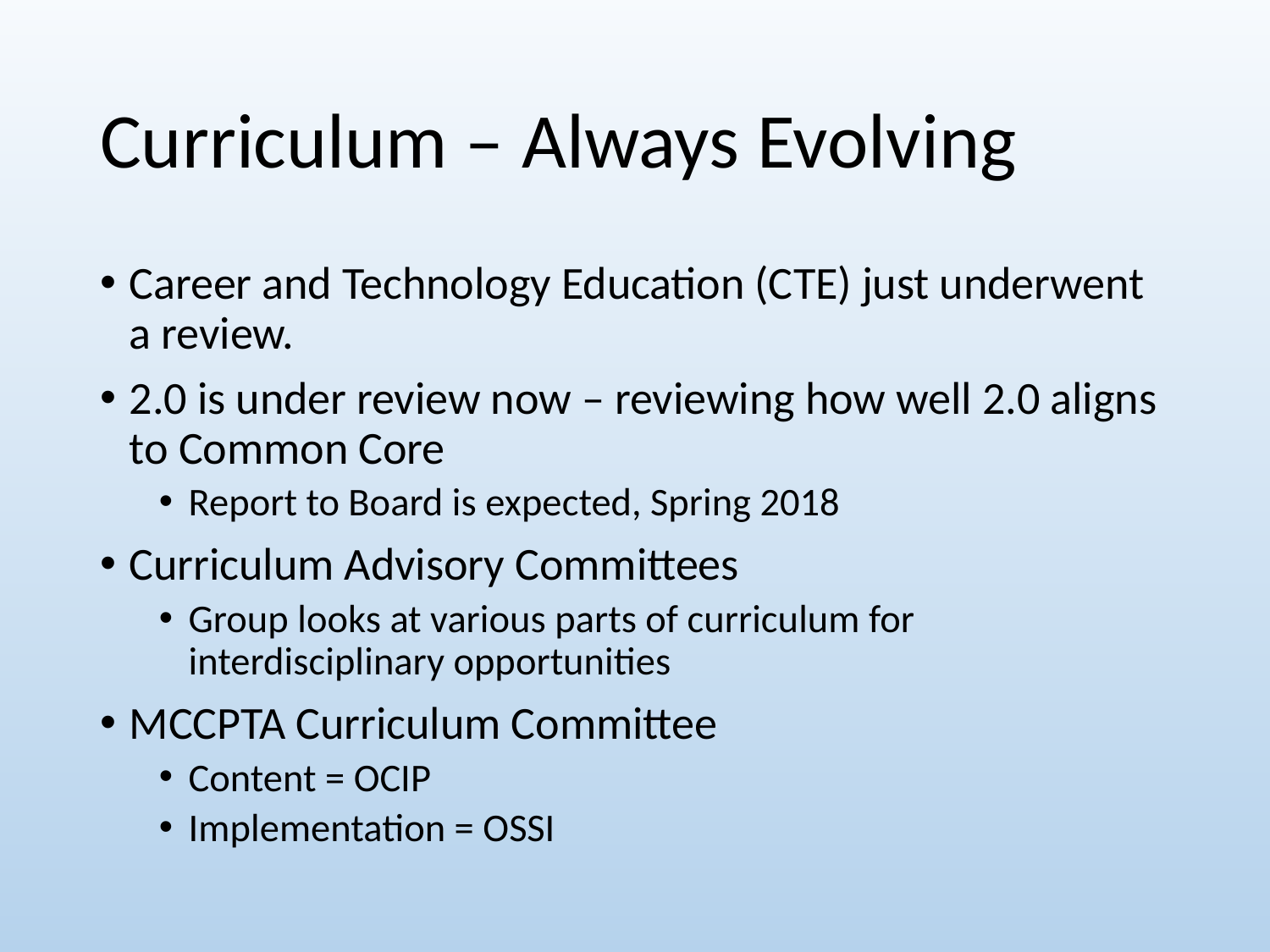

# Curriculum – Always Evolving
Career and Technology Education (CTE) just underwent a review.
2.0 is under review now – reviewing how well 2.0 aligns to Common Core
Report to Board is expected, Spring 2018
Curriculum Advisory Committees
Group looks at various parts of curriculum for interdisciplinary opportunities
MCCPTA Curriculum Committee
Content = OCIP
Implementation = OSSI